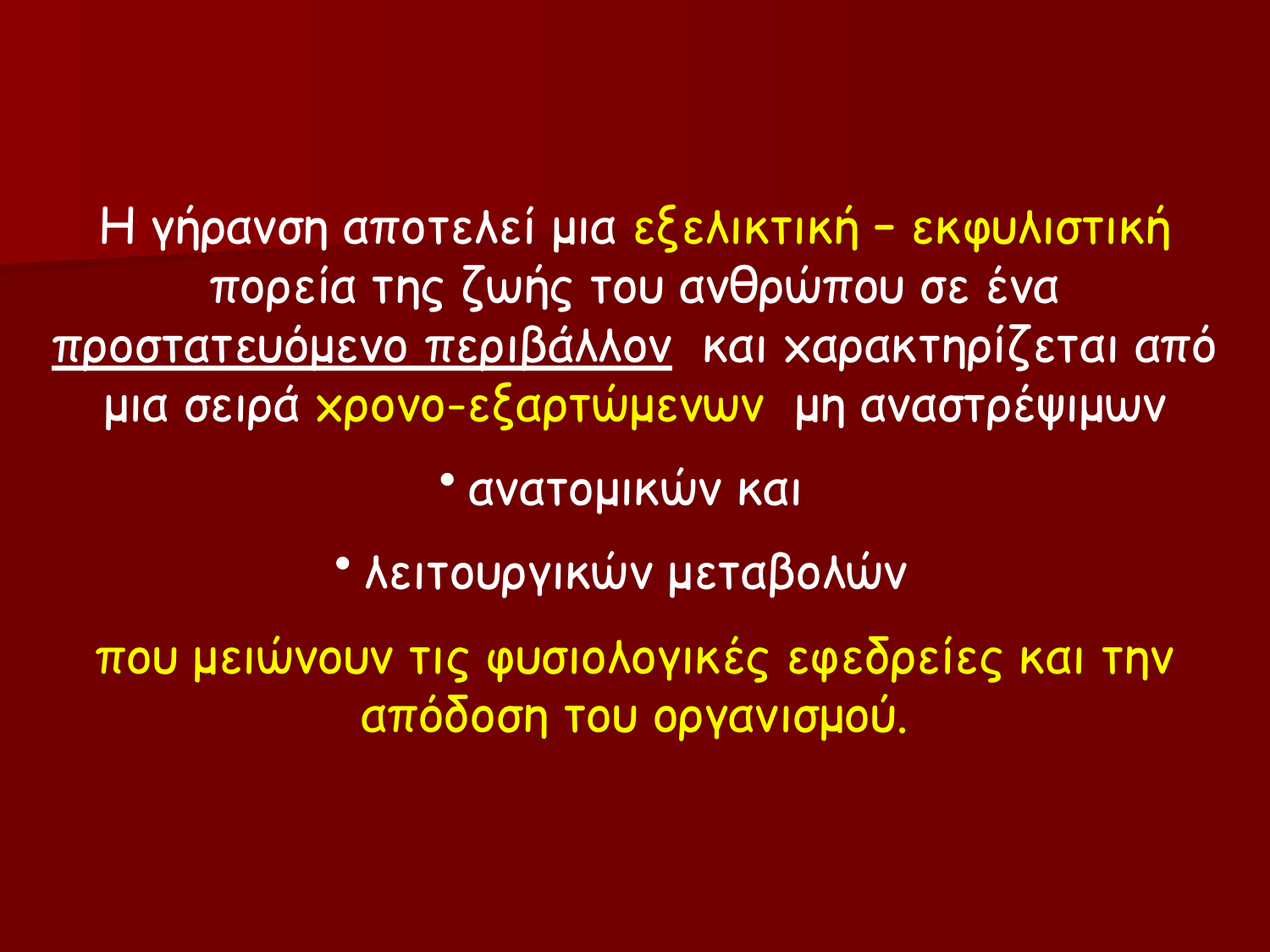

Η γήρανση αποτελεί μια εξελικτική – εκφυλιστική πορεία της ζωής του ανθρώπου σε ένα προστατευόμενο περιβάλλον  και χαρακτηρίζεται από μια σειρά χρονο-εξαρτώμενων  μη αναστρέψιμων
ανατομικών και
λειτουργικών μεταβολών
που μειώνουν τις φυσιολογικές εφεδρείες και την απόδοση του οργανισμού.